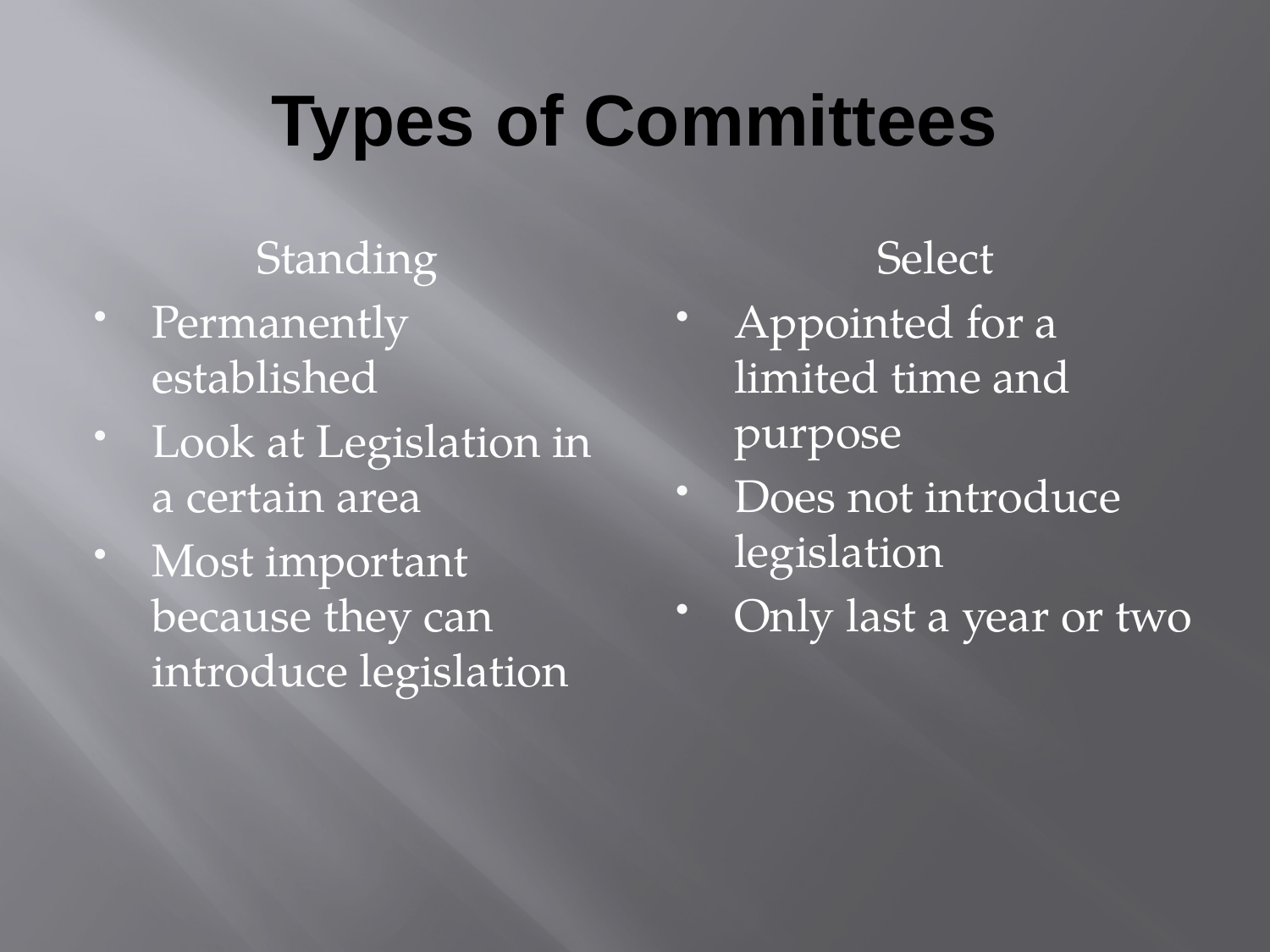

# Types of Committees
Standing
Permanently established
Look at Legislation in a certain area
Most important because they can introduce legislation
Select
Appointed for a limited time and purpose
Does not introduce legislation
Only last a year or two